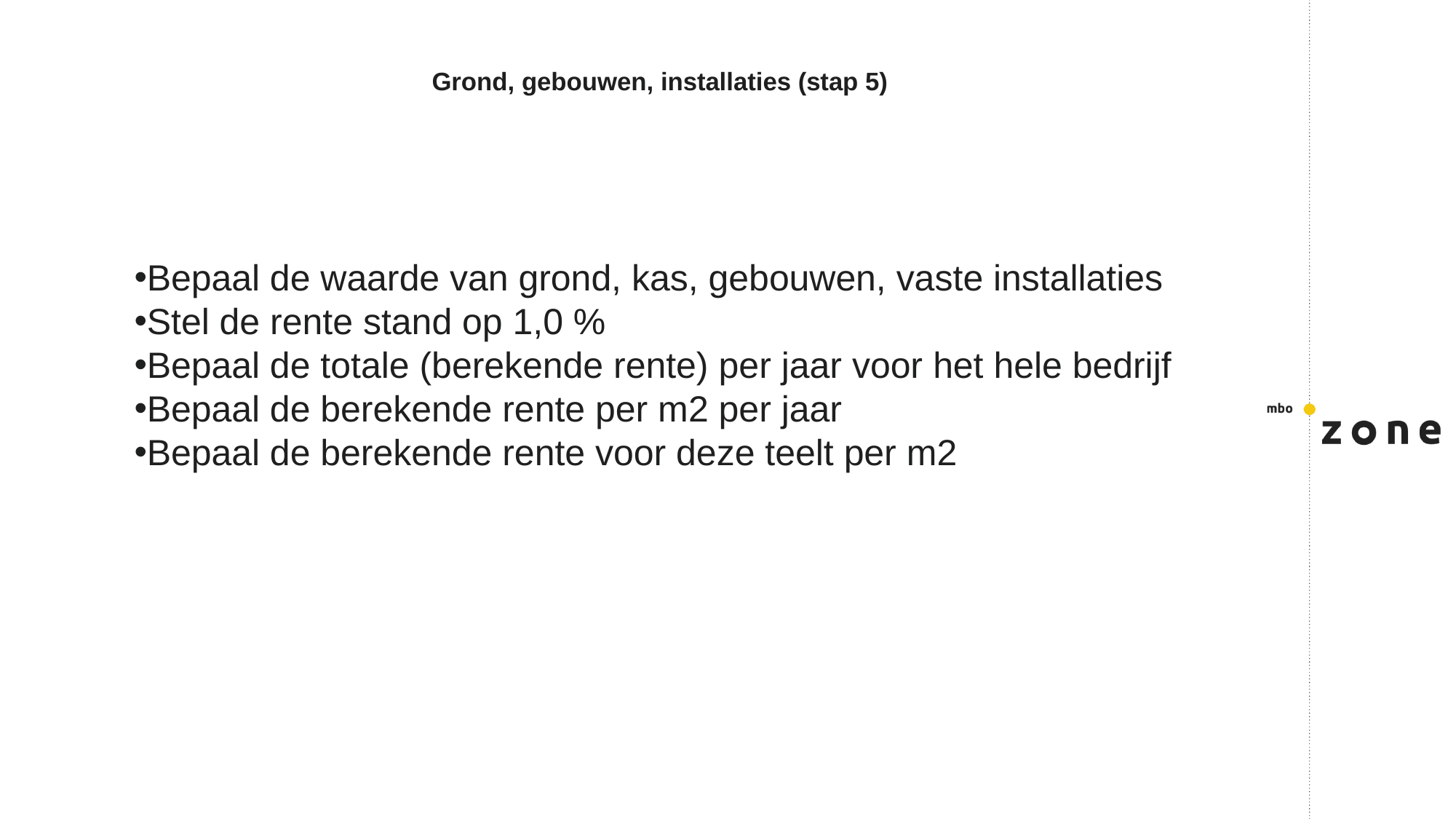

# Grond, gebouwen, installaties (stap 5)
Bepaal de waarde van grond, kas, gebouwen, vaste installaties
Stel de rente stand op 1,0 %
Bepaal de totale (berekende rente) per jaar voor het hele bedrijf
Bepaal de berekende rente per m2 per jaar
Bepaal de berekende rente voor deze teelt per m2